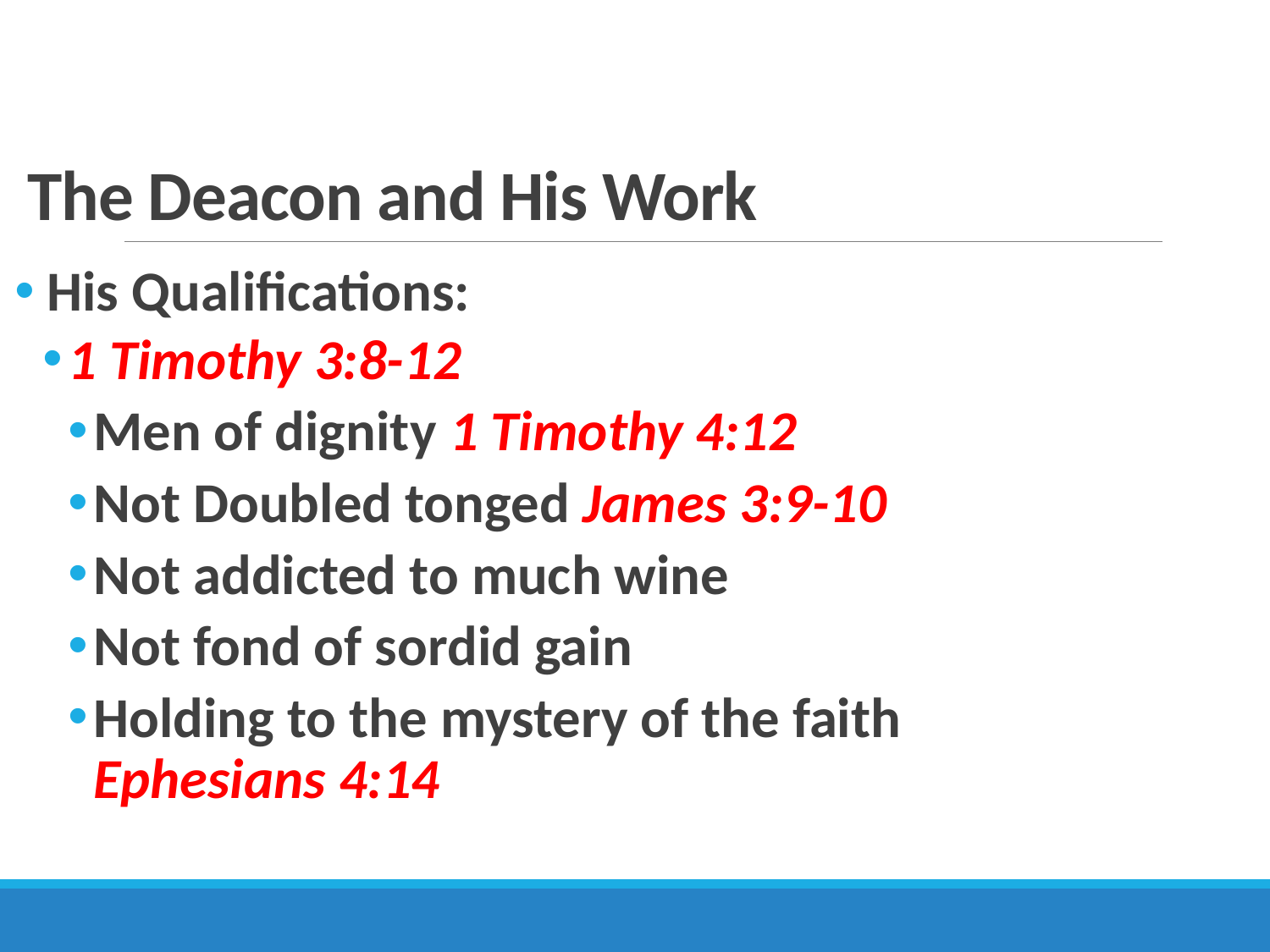

# The Deacon and His Work
 His Qualifications:
1 Timothy 3:8-12
Men of dignity 1 Timothy 4:12
Not Doubled tonged James 3:9-10
Not addicted to much wine
Not fond of sordid gain
Holding to the mystery of the faith                           Ephesians 4:14